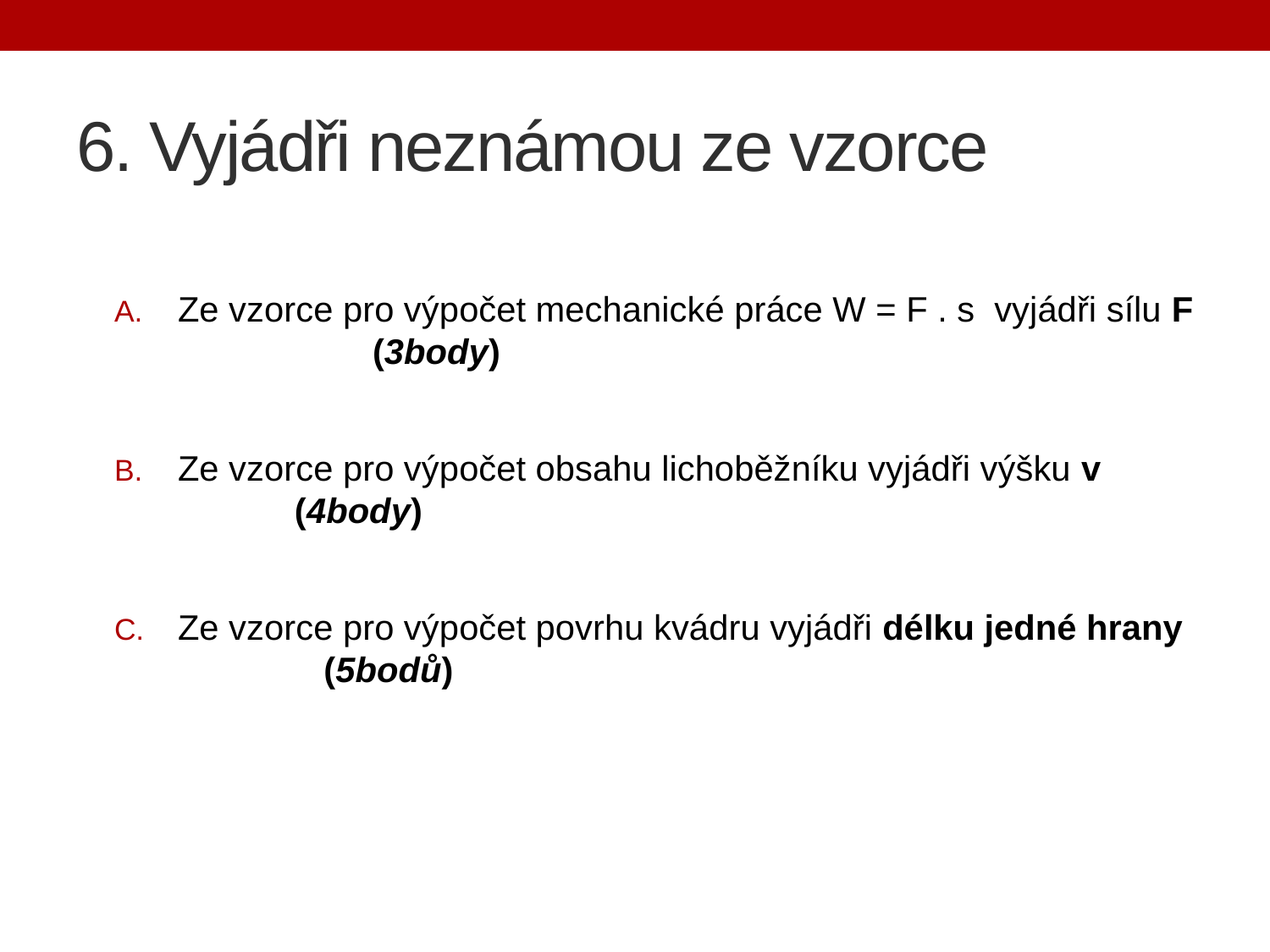

# 6. Vyjádři neznámou ze vzorce

Ze vzorce pro výpočet mechanické práce W = F . s  vyjádři sílu F                     (3body)

Ze vzorce pro výpočet obsahu lichoběžníku vyjádři výšku v                      (4body)

Ze vzorce pro výpočet povrhu kvádru vyjádři délku jedné hrany                 (5bodů)